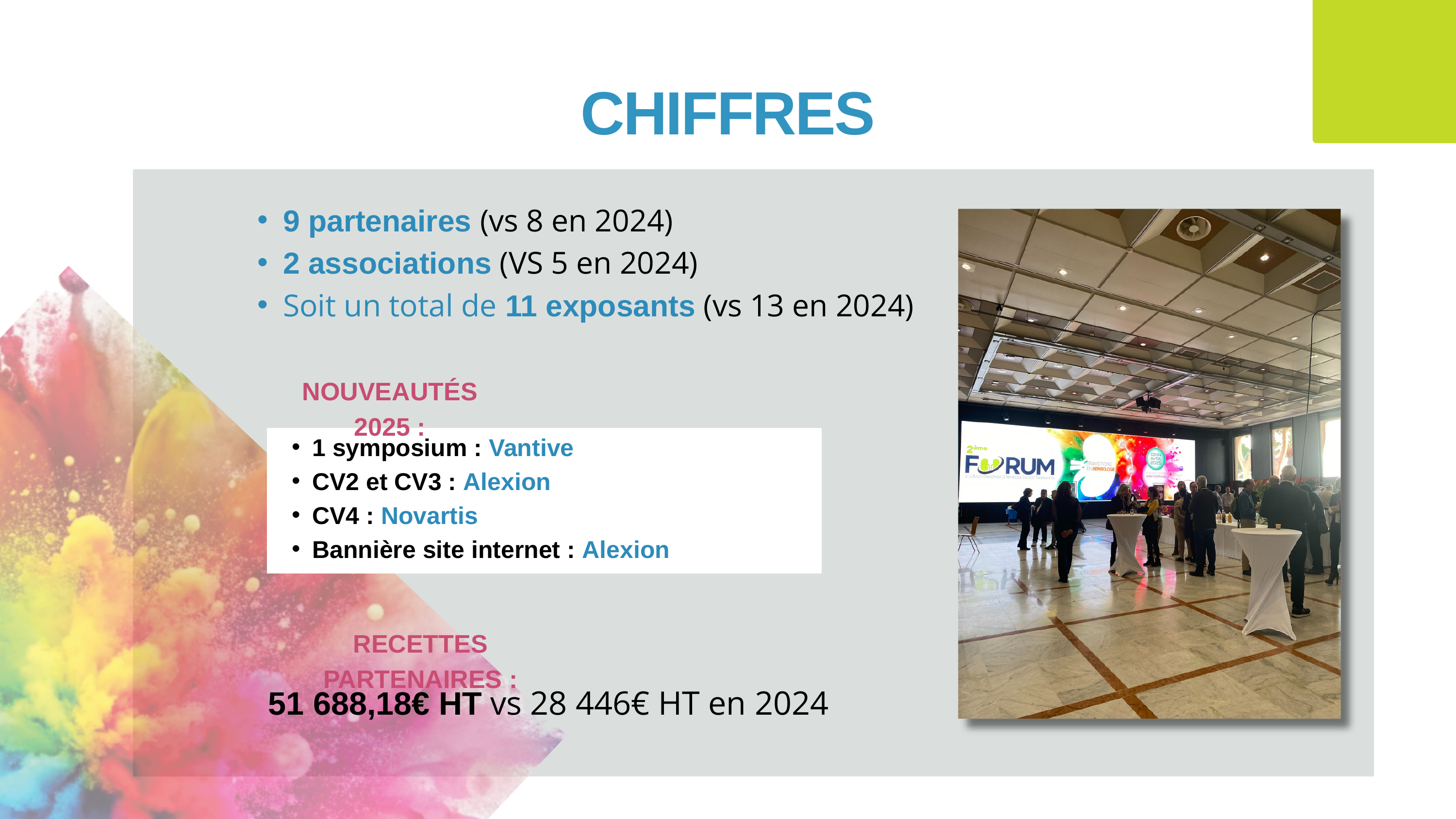

CHIFFRES

9 partenaires (vs 8 en 2024)
2 associations (VS 5 en 2024)
Soit un total de 11 exposants (vs 13 en 2024)

NOUVEAUTÉS 2025 :

1 symposium : Vantive
CV2 et CV3 : Alexion
CV4 : Novartis
Bannière site internet : Alexion
RECETTES PARTENAIRES :
 51 688,18€ HT vs 28 446€ HT en 2024